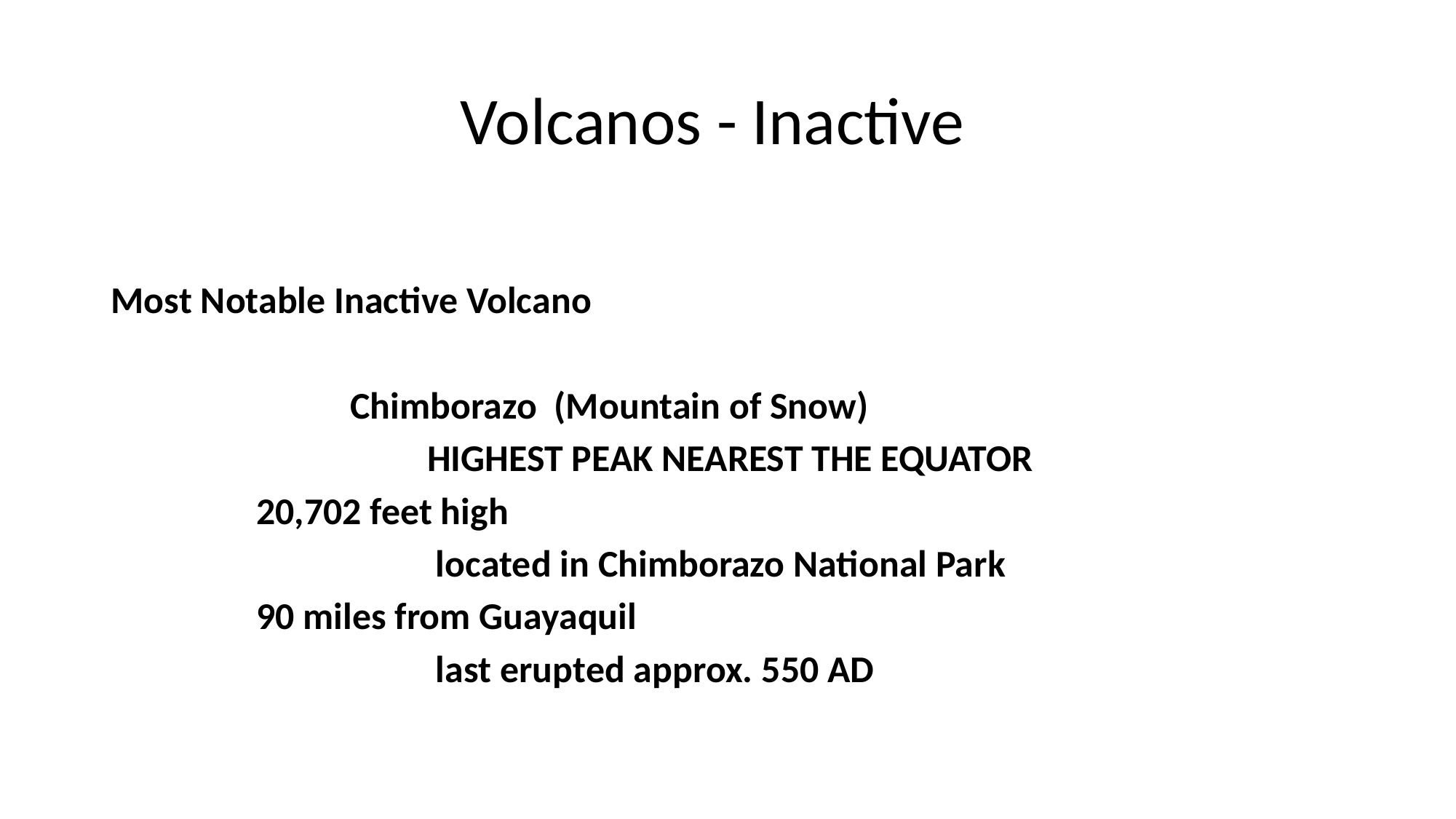

# Volcanos - Inactive

Most Notable Inactive Volcano

                            Chimborazo  (Mountain of Snow)
                                     HIGHEST PEAK NEAREST THE EQUATOR
                 20,702 feet high
                                      located in Chimborazo National Park
                 90 miles from Guayaquil
                                      last erupted approx. 550 AD